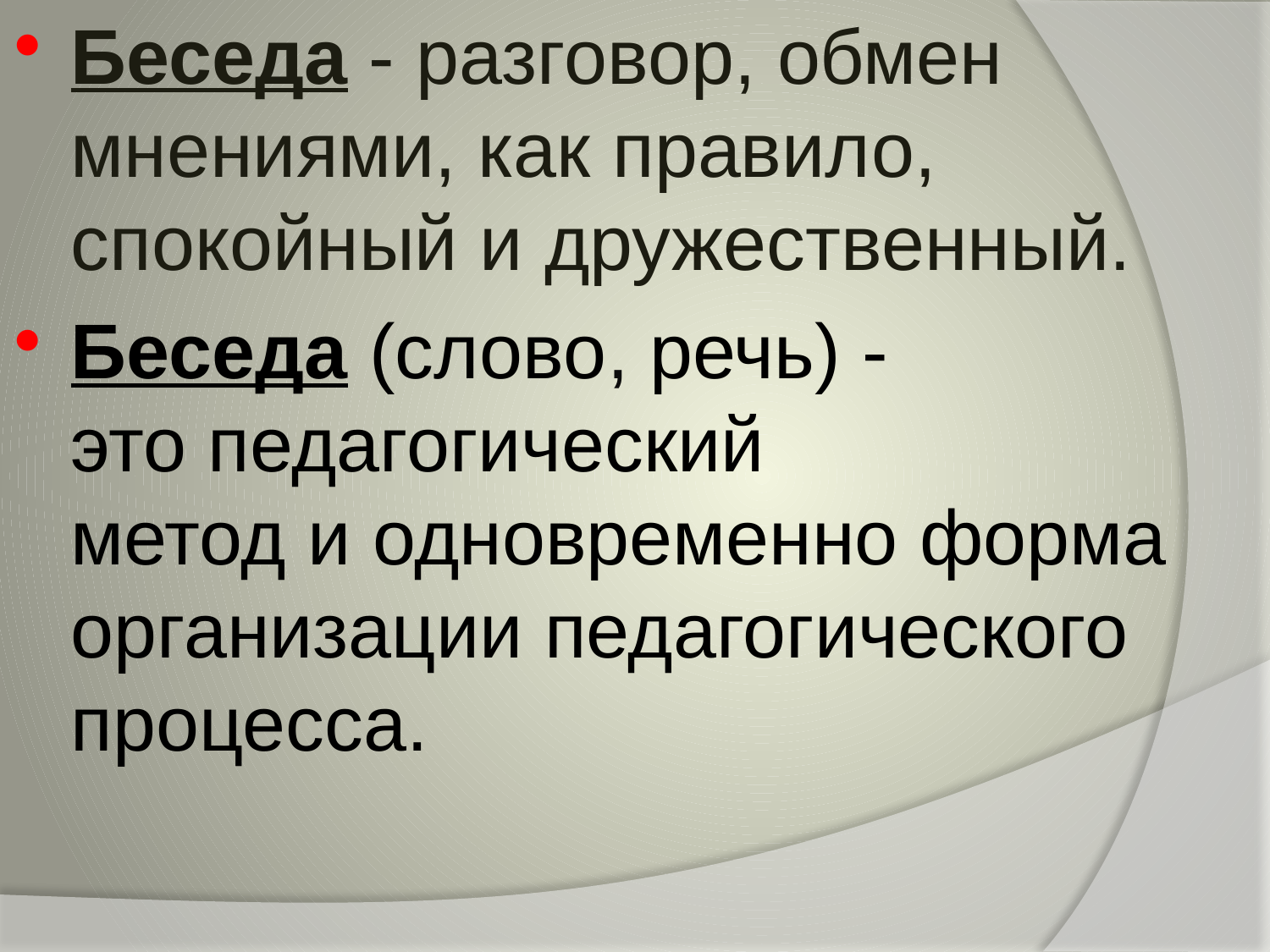

Беседа - разговор, обмен мнениями, как правило, спокойный и дружественный.
Беседа (слово, речь) - это педагогический метод и одновременно форма
организации педагогического процесса.